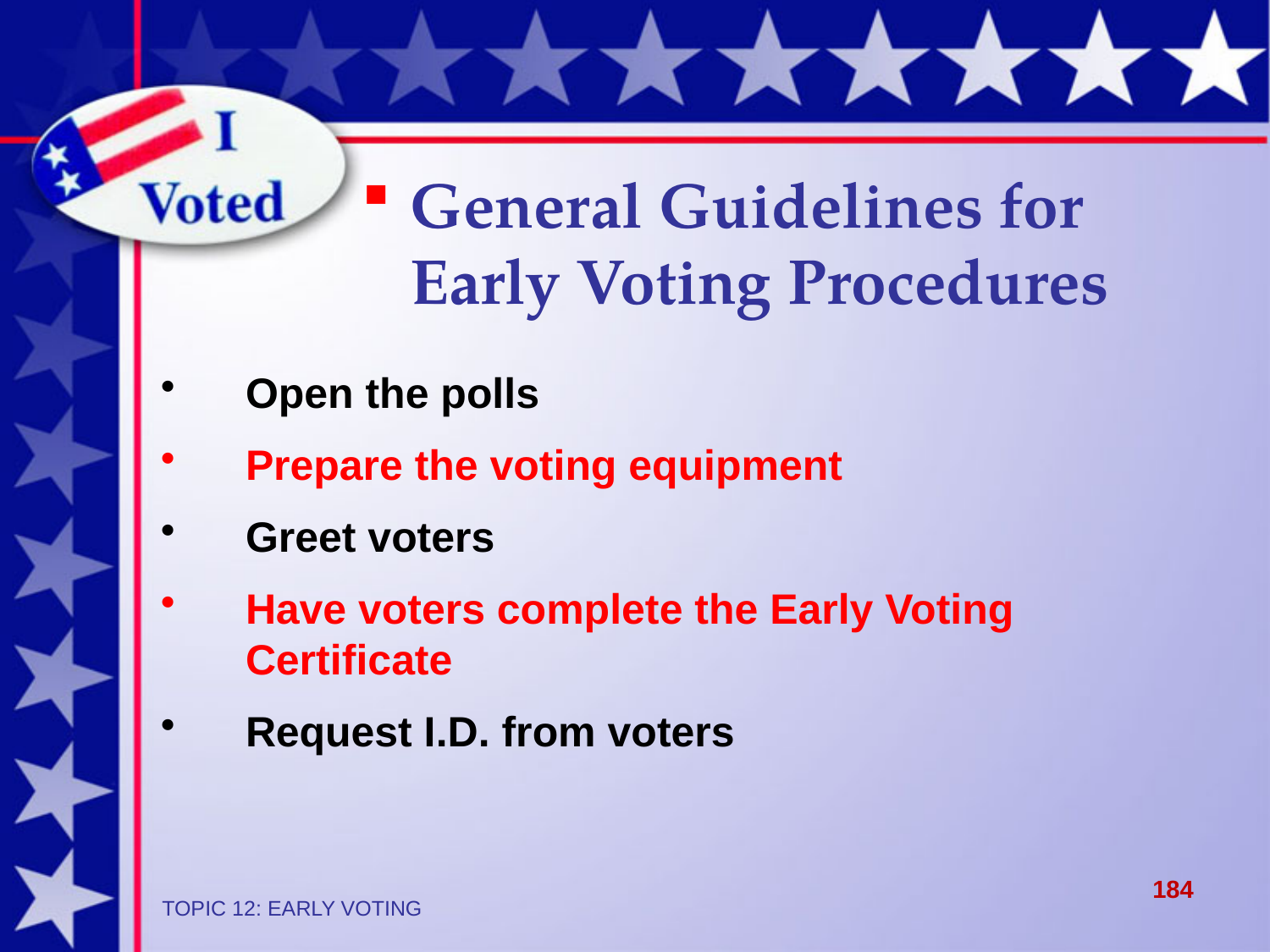

General Guidelines for Early Voting Procedures
Open the polls
Prepare the voting equipment
Greet voters
Have voters complete the Early Voting Certificate
Request I.D. from voters
184
TOPIC 12: EARLY VOTING